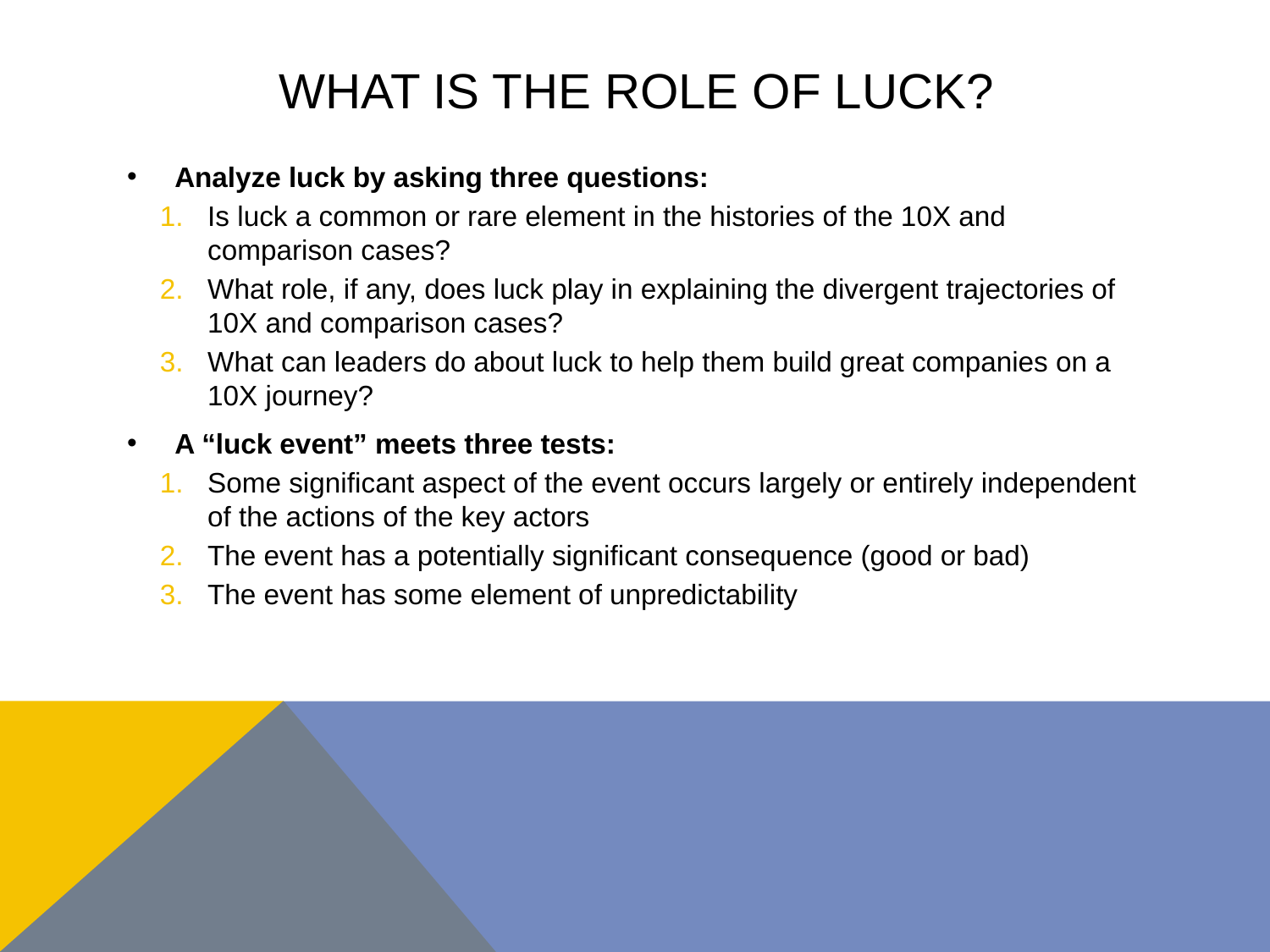

# What is the role of luck?
Analyze luck by asking three questions:
Is luck a common or rare element in the histories of the 10X and comparison cases?
What role, if any, does luck play in explaining the divergent trajectories of 10X and comparison cases?
What can leaders do about luck to help them build great companies on a 10X journey?
A “luck event” meets three tests:
Some significant aspect of the event occurs largely or entirely independent of the actions of the key actors
The event has a potentially significant consequence (good or bad)
The event has some element of unpredictability